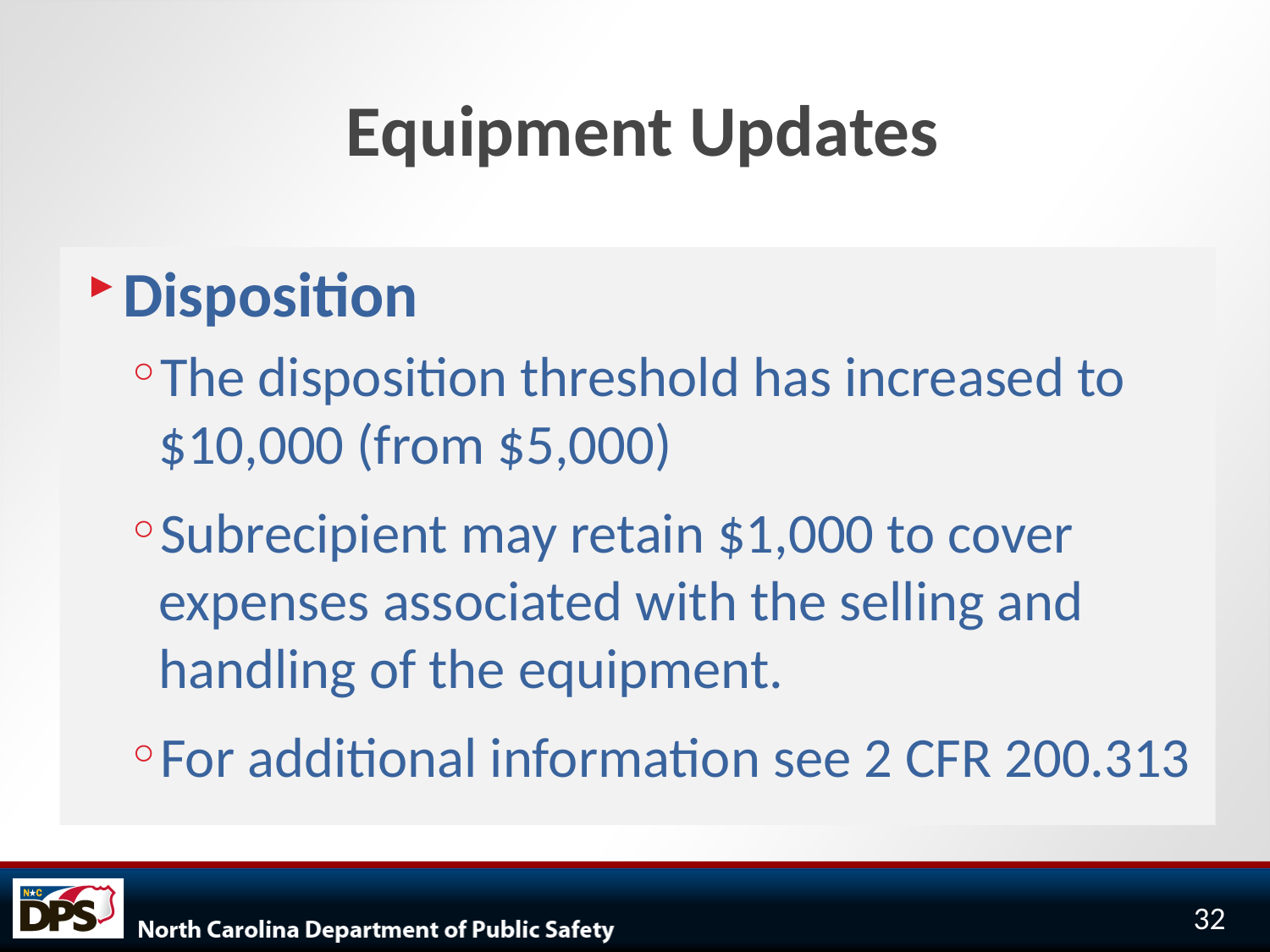

# Equipment Updates
Disposition
The disposition threshold has increased to $10,000 (from $5,000)
Subrecipient may retain $1,000 to cover expenses associated with the selling and handling of the equipment.
For additional information see 2 CFR 200.313
32